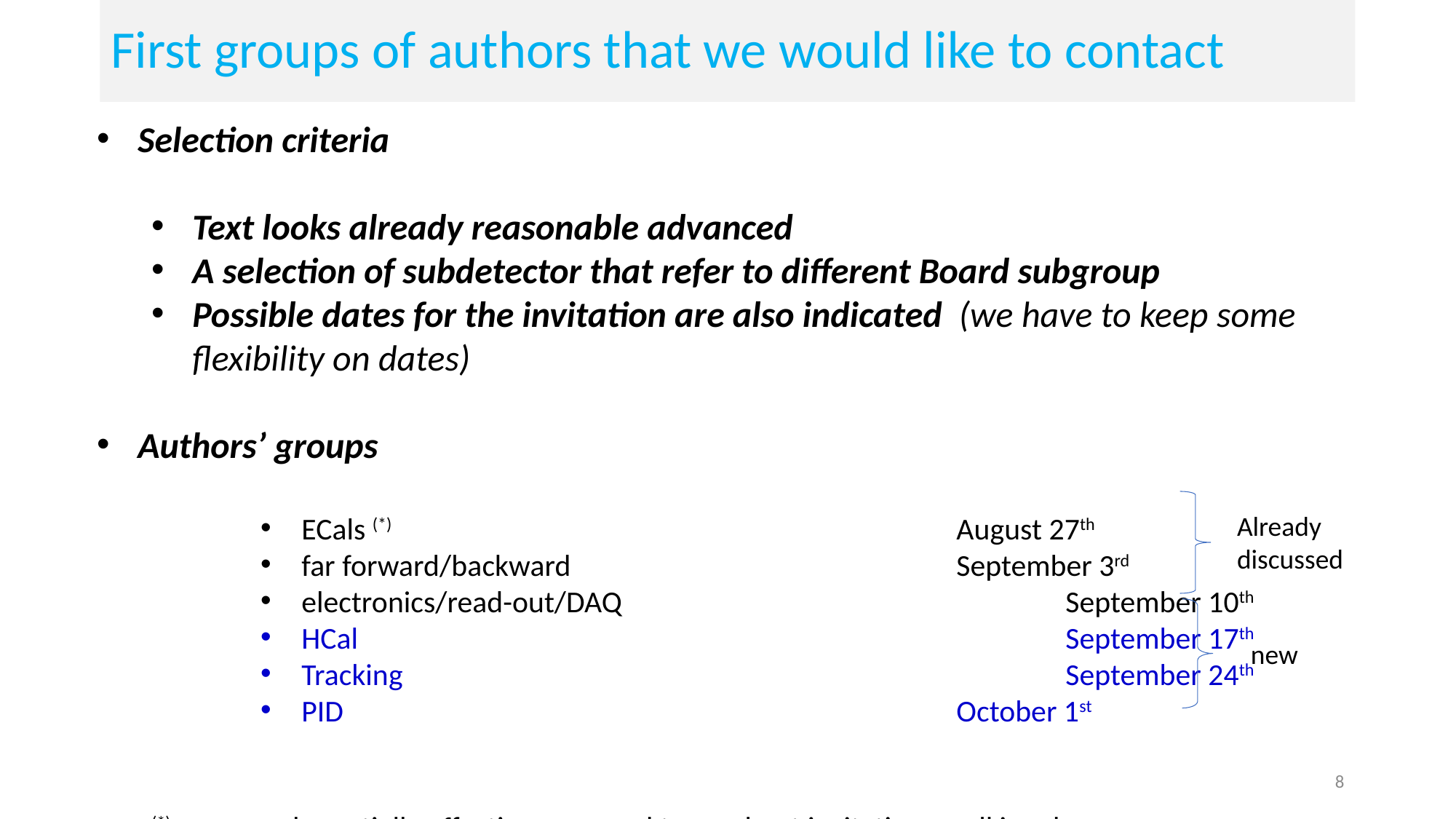

First groups of authors that we would like to contact

Selection criteria

Text looks already reasonable advanced
A selection of subdetector that refer to different Board subgroup
Possible dates for the invitation are also indicated  (we have to keep some flexibility on dates)

Authors’ groups

ECals (*) 						August 27th
far forward/backward 				September 3rd
electronics/read-out/DAQ 				September 10th
HCal                                                                       		September 17th
Tracking                                                                 		September 24th
PID						October 1st

(*) 	only partially effective: we need to send out invitations well in advance

Already
discussed

new
8